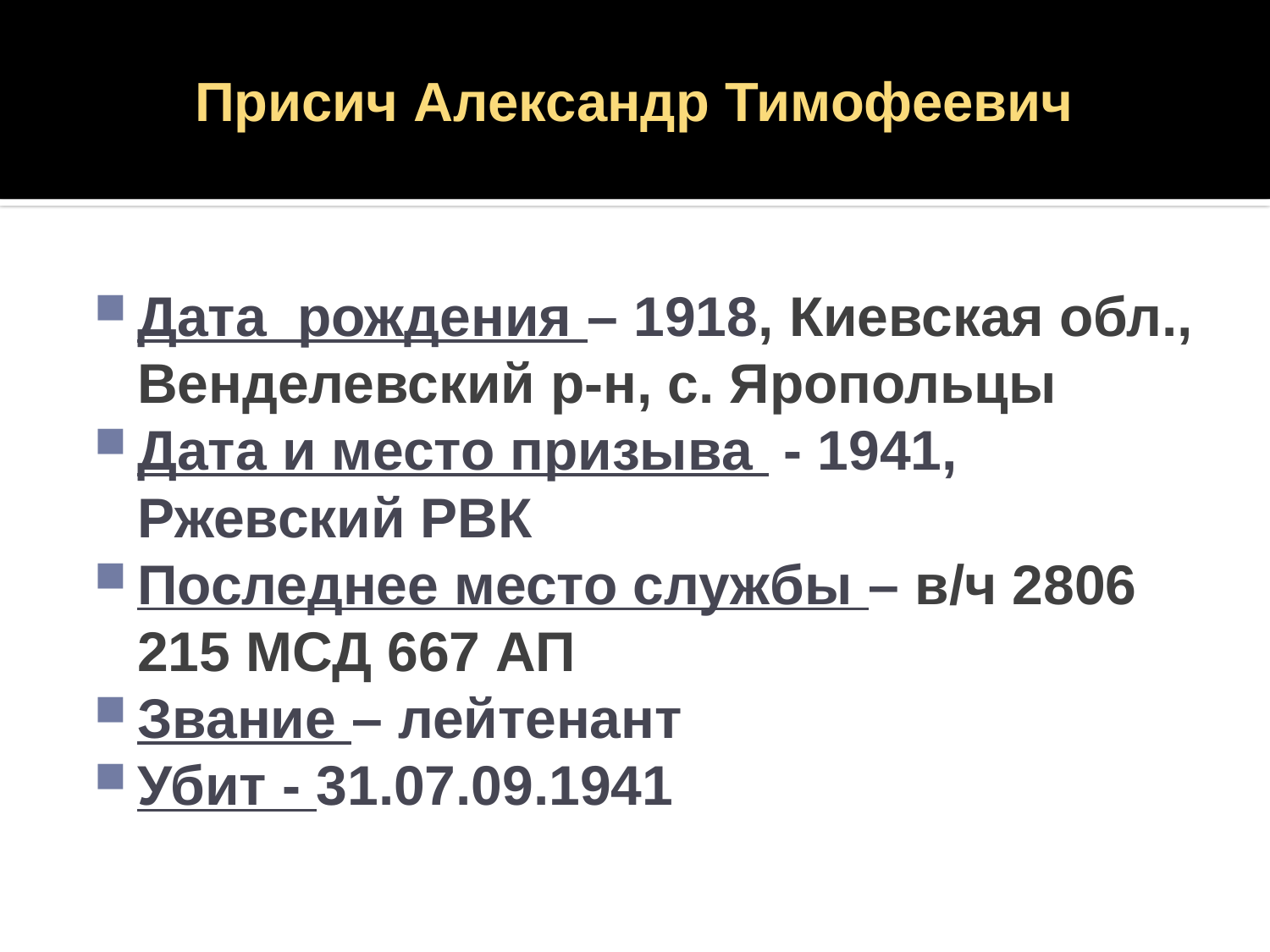

# Присич Александр Тимофеевич
Дата  рождения – 1918, Киевская обл., Венделевский р-н, с. Яропольцы
Дата и место призыва  - 1941, Ржевский РВК
Последнее место службы – в/ч 2806 215 МСД 667 АП
Звание – лейтенант
Убит - 31.07.09.1941